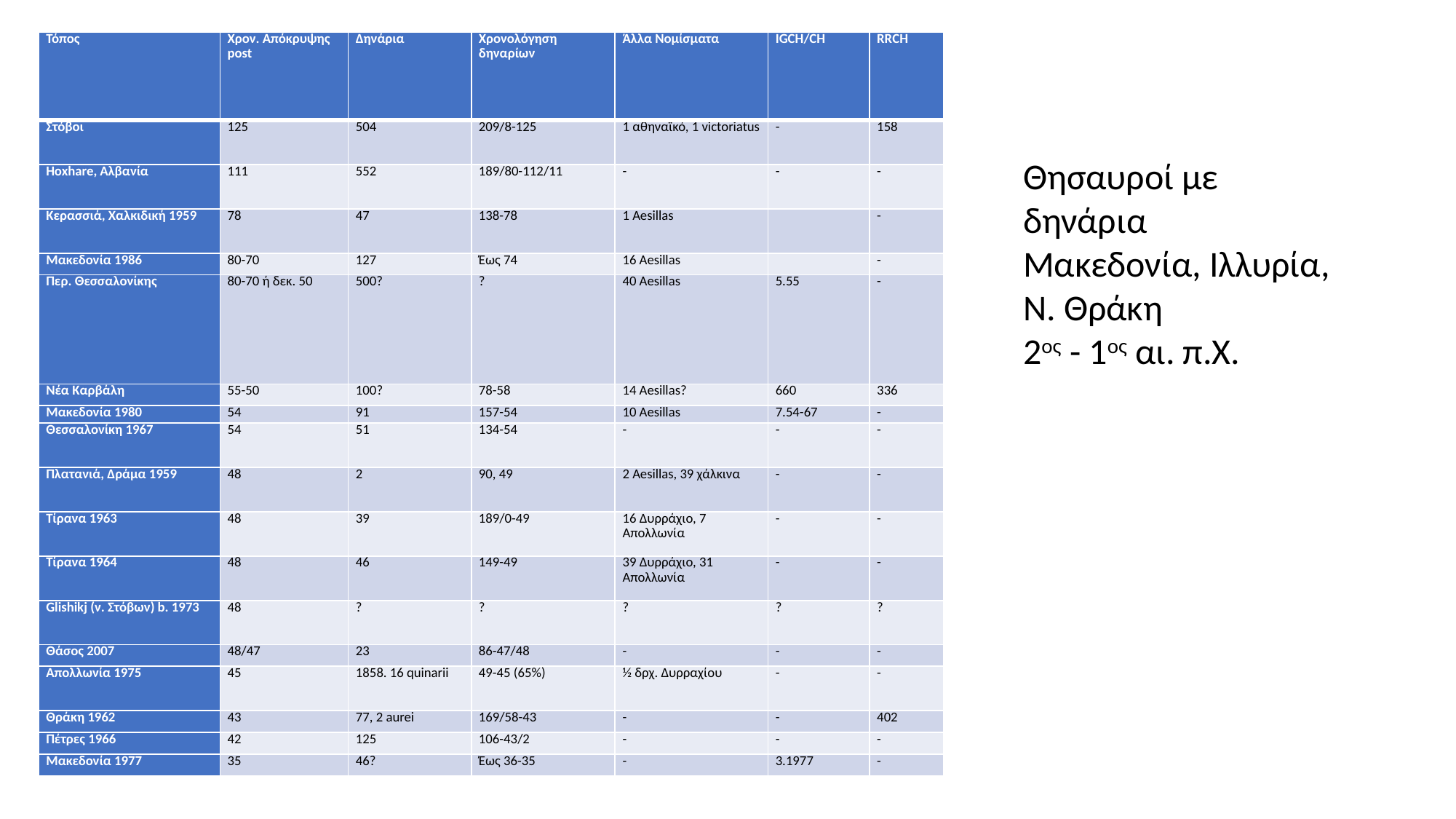

| Τόπος | Χρον. Απόκρυψης post | Δηνάρια | Χρονολόγηση δηναρίων | Άλλα Νομίσματα | IGCH/CH | RRCH |
| --- | --- | --- | --- | --- | --- | --- |
| Στόβοι | 125 | 504 | 209/8-125 | 1 αθηναϊκό, 1 victoriatus | - | 158 |
| Hoxhare, Αλβανία | 111 | 552 | 189/80-112/11 | - | - | - |
| Κερασσιά, Χαλκιδική 1959 | 78 | 47 | 138-78 | 1 Aesillas |  | - |
| Μακεδονία 1986 | 80-70 | 127 | Έως 74 | 16 Aesillas |  | - |
| Περ. Θεσσαλονίκης | 80-70 ή δεκ. 50 | 500? | ? | 40 Aesillas | 5.55 | - |
| Νέα Καρβάλη | 55-50 | 100? | 78-58 | 14 Aesillas? | 660 | 336 |
| Μακεδονία 1980 | 54 | 91 | 157-54 | 10 Aesillas | 7.54-67 | - |
| Θεσσαλονίκη 1967 | 54 | 51 | 134-54 | - | - | - |
| Πλατανιά, Δράμα 1959 | 48 | 2 | 90, 49 | 2 Aesillas, 39 χάλκινα | - | - |
| Τίρανα 1963 | 48 | 39 | 189/0-49 | 16 Δυρράχιο, 7 Απολλωνία | - | - |
| Τίρανα 1964 | 48 | 46 | 149-49 | 39 Δυρράχιο, 31 Απολλωνία | - | - |
| Glishikj (ν. Στόβων) b. 1973 | 48 | ? | ? | ? | ? | ? |
| Θάσος 2007 | 48/47 | 23 | 86-47/48 | - | - | - |
| Απολλωνία 1975 | 45 | 1858. 16 quinarii | 49-45 (65%) | ½ δρχ. Δυρραχίου | - | - |
| Θράκη 1962 | 43 | 77, 2 aurei | 169/58-43 | - | - | 402 |
| Πέτρες 1966 | 42 | 125 | 106-43/2 | - | - | - |
| Μακεδονία 1977 | 35 | 46? | Έως 36-35 | - | 3.1977 | - |
Θησαυροί με δηνάρια
Μακεδονία, Ιλλυρία, Ν. Θράκη
2ος - 1ος αι. π.Χ.